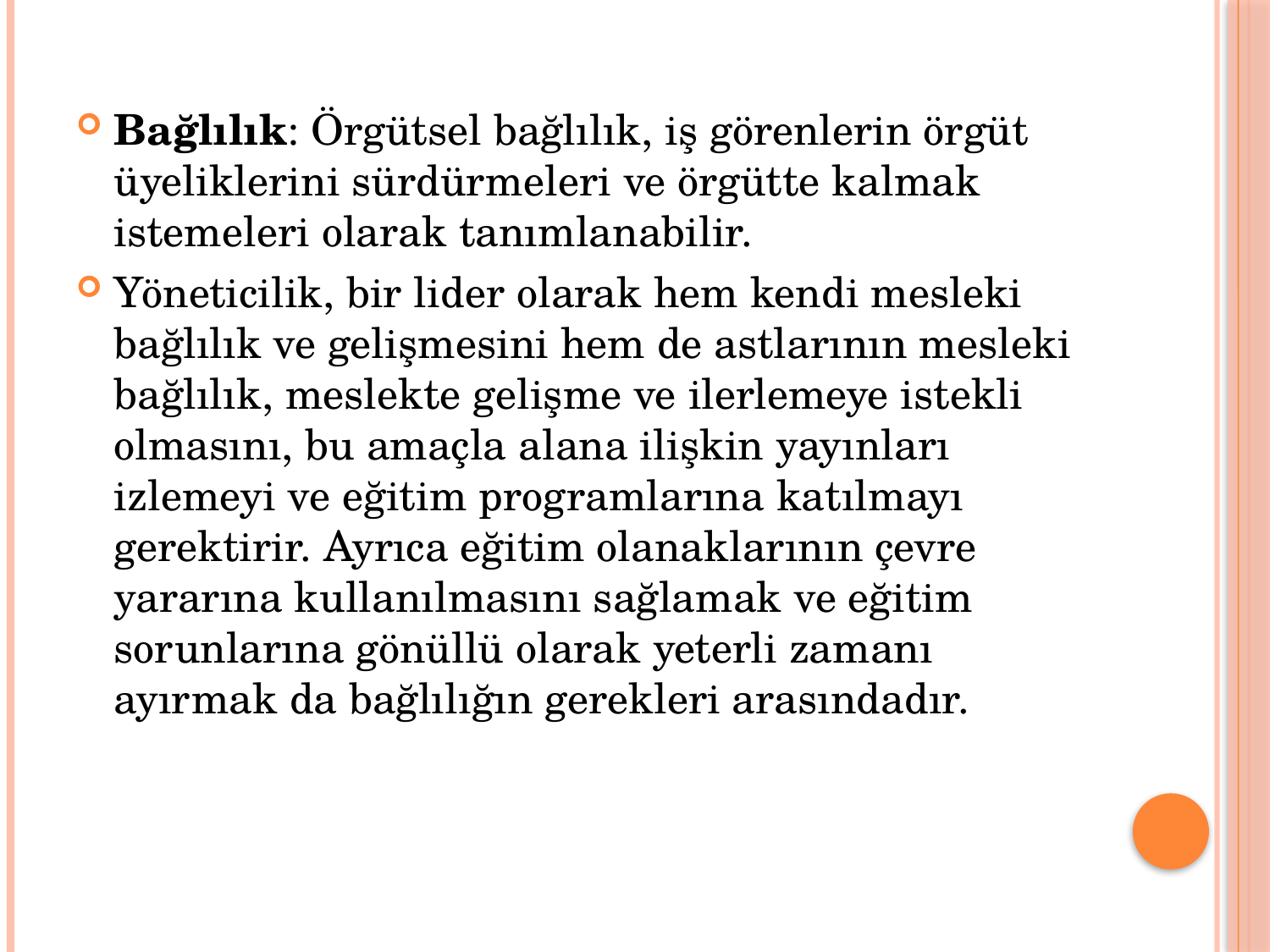

Bağlılık: Örgütsel bağlılık, iş görenlerin örgüt üyeliklerini sürdürmeleri ve örgütte kalmak istemeleri olarak tanımlanabilir.
Yöneticilik, bir lider olarak hem kendi mesleki bağlılık ve gelişmesini hem de astlarının mesleki bağlılık, meslekte gelişme ve ilerlemeye istekli olmasını, bu amaçla alana ilişkin yayınları izlemeyi ve eğitim programlarına katılmayı gerektirir. Ayrıca eğitim olanaklarının çevre yararına kullanılmasını sağlamak ve eğitim sorunlarına gönüllü olarak yeterli zamanı ayırmak da bağlılığın gerekleri arasındadır.